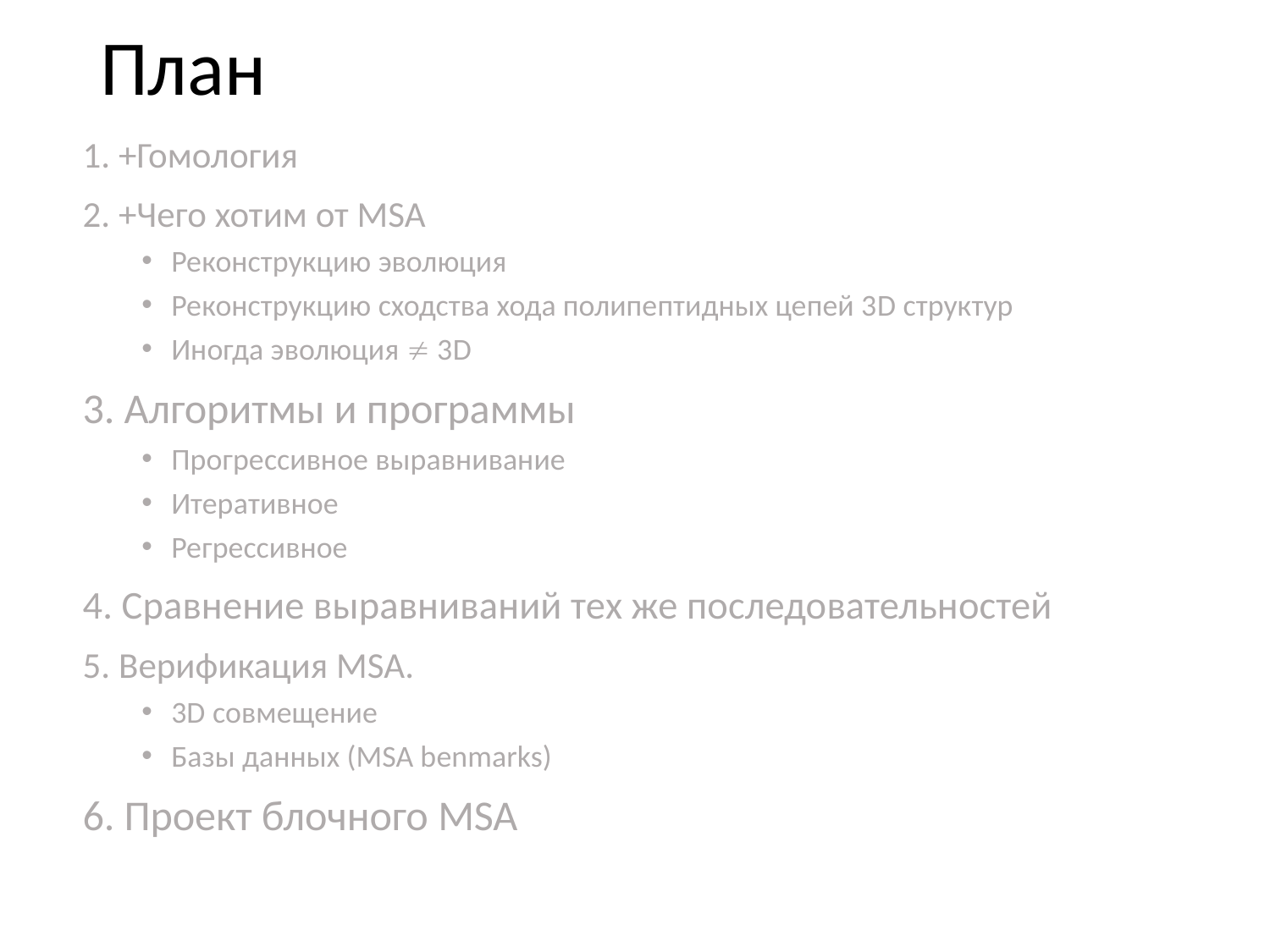

# План
1. +Гомология
2. +Чего хотим от MSA
Реконструкцию эволюция
Реконструкцию сходства хода полипептидных цепей 3D структур
Иногда эволюция ≠ 3D
3. Алгоритмы и программы
Прогрессивное выравнивание
Итеративное
Регрессивное
4. Сравнение выравниваний тех же последовательностей
5. Верификация MSA.
3D совмещение
Базы данных (MSA benmarks)
6. Проект блочного MSA